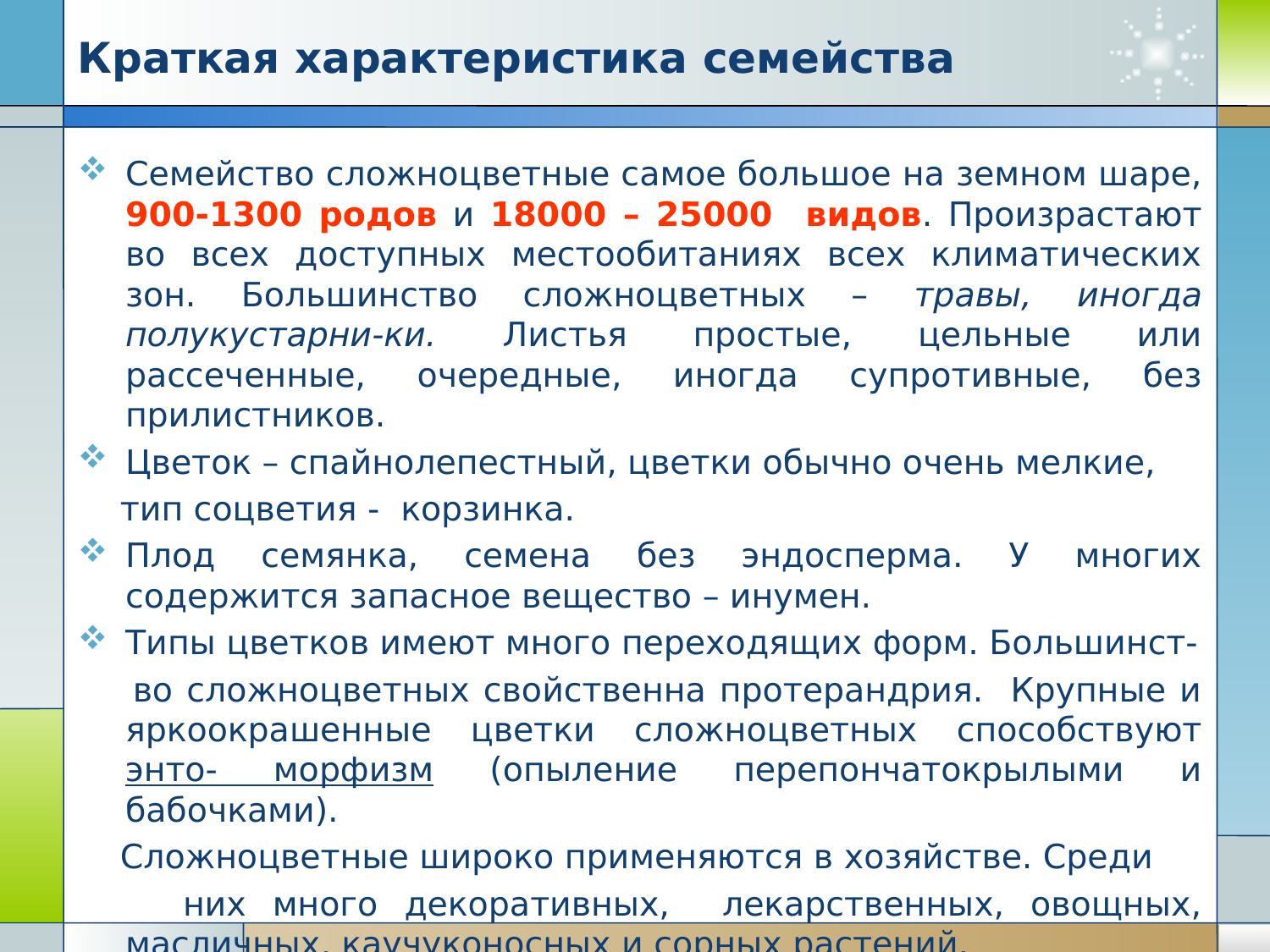

# Краткая характеристика семейства
Семейство сложноцветные самое большое на земном шаре, 900-1300 родов и 18000 – 25000  видов. Произрастают во всех доступных местообитаниях всех климатических зон. Большинство сложноцветных – травы, иногда полукустарни-ки. Листья простые, цельные или рассеченные, очередные, иногда супротивные, без прилистников.
Цветок – спайнолепестный, цветки обычно очень мелкие,
    тип соцветия -  корзинка.
Плод семянка, семена без эндосперма. У многих содержится запасное вещество – инумен.
Типы цветков имеют много переходящих форм. Большинст-
    во сложноцветных свойственна протерандрия.  Крупные и яркоокрашенные цветки сложноцветных способствуют энто- морфизм (опыление перепончатокрылыми и бабочками).
    Сложноцветные широко применяются в хозяйстве. Среди
    них много декоративных,  лекарственных, овощных, масличных, каучуконосных и сорных растений.

Company  Logo

www.themegallery.com